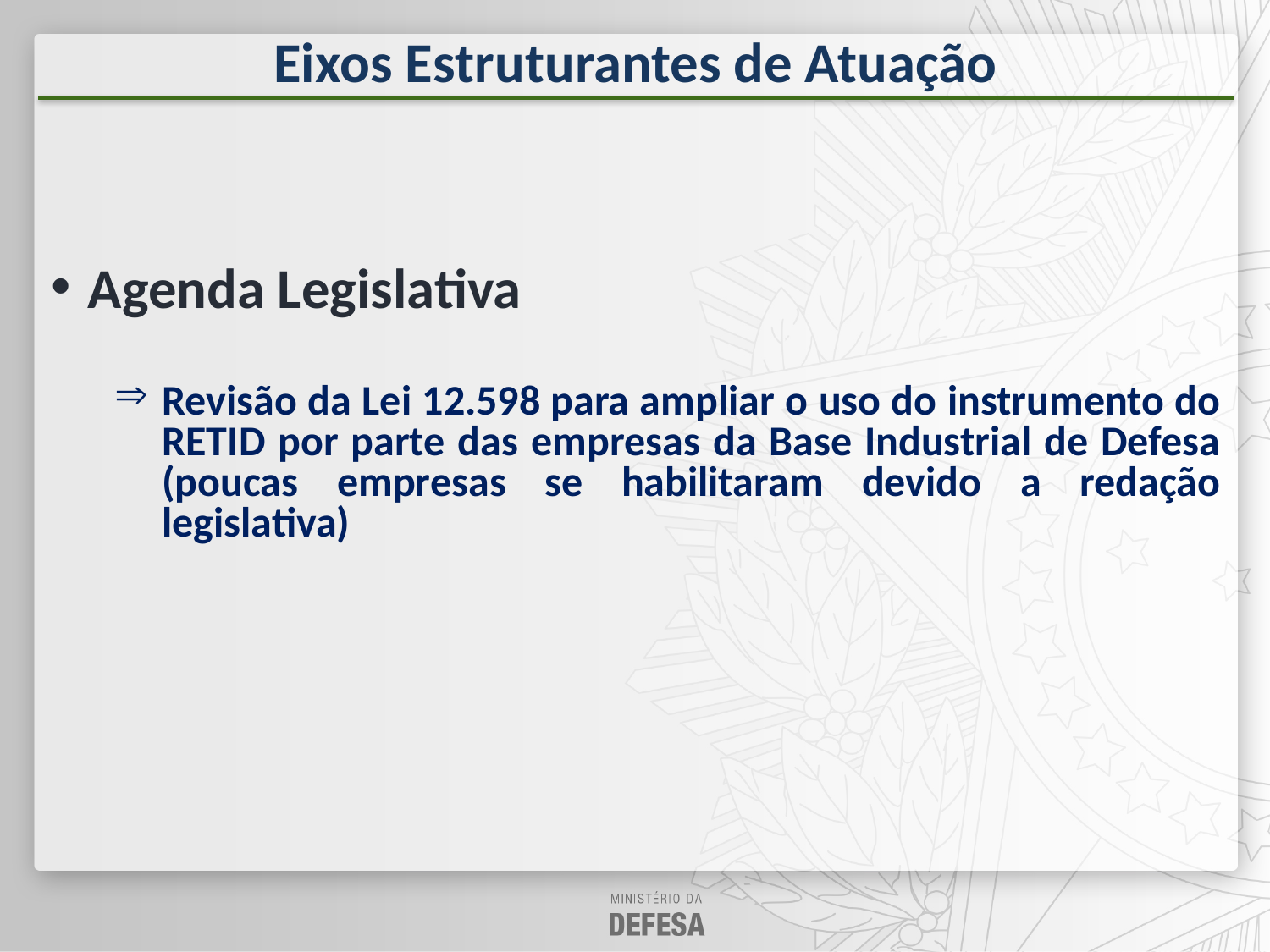

Eixos Estruturantes de Atuação

Agenda Legislativa

Revisão da Lei 12.598 para ampliar o uso do instrumento do RETID por parte das empresas da Base Industrial de Defesa (poucas empresas se habilitaram devido a redação legislativa)